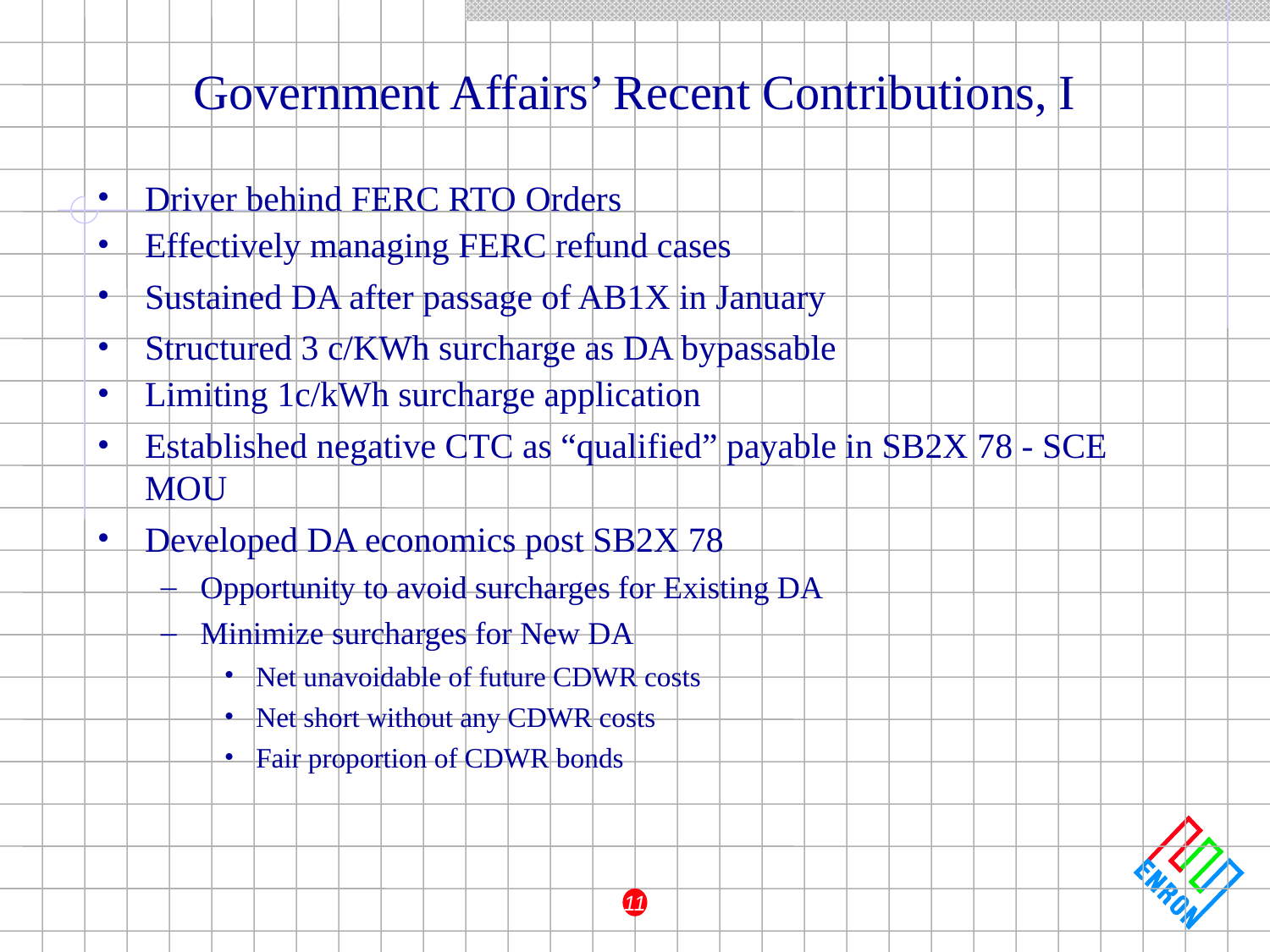

# Government Affairs’ Recent Contributions, I
Driver behind FERC RTO Orders
Effectively managing FERC refund cases
Sustained DA after passage of AB1X in January
Structured 3 c/KWh surcharge as DA bypassable
Limiting 1c/kWh surcharge application
Established negative CTC as “qualified” payable in SB2X 78 - SCE MOU
Developed DA economics post SB2X 78
Opportunity to avoid surcharges for Existing DA
Minimize surcharges for New DA
Net unavoidable of future CDWR costs
Net short without any CDWR costs
Fair proportion of CDWR bonds